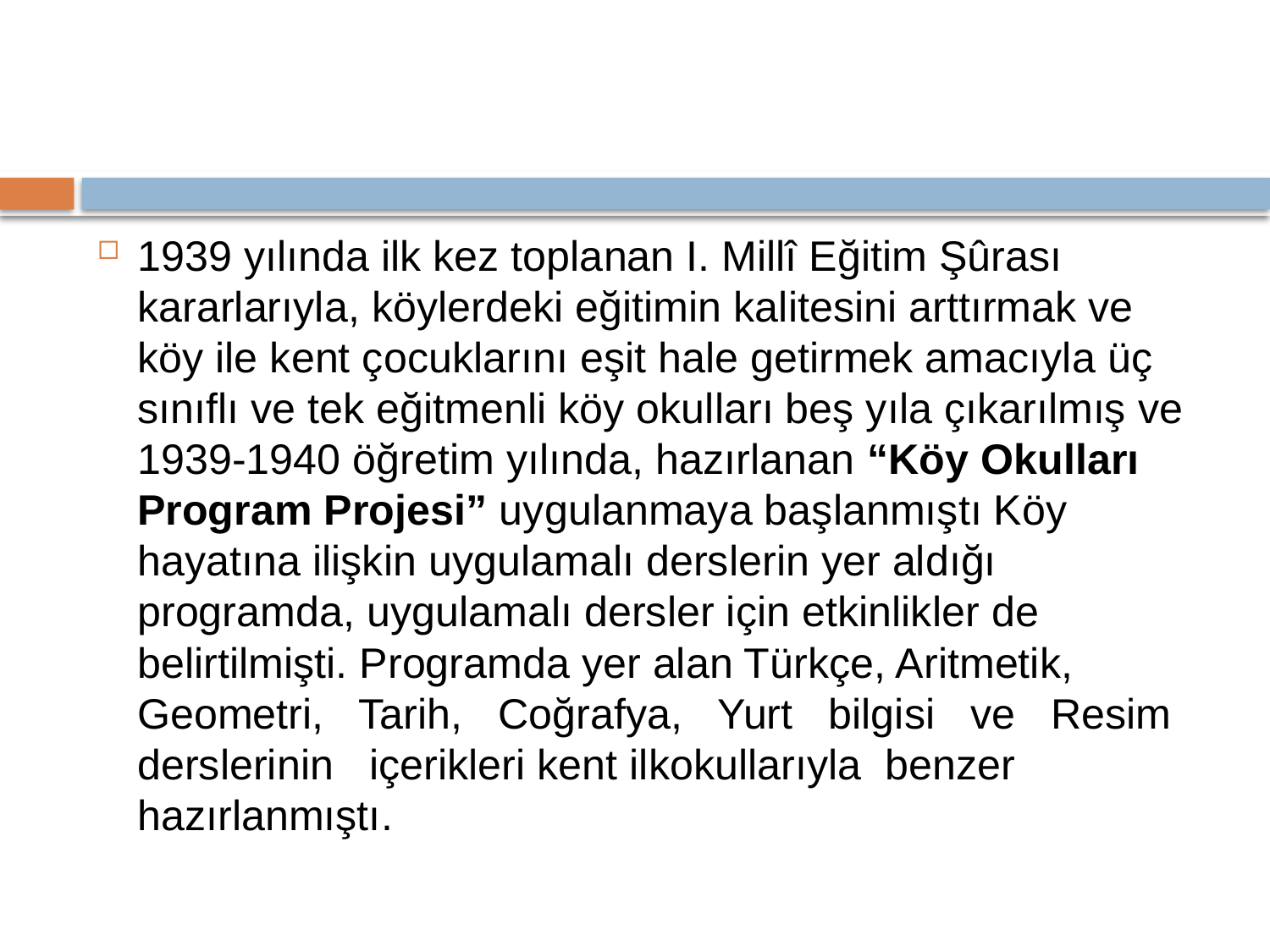

#
1939 yılında ilk kez toplanan I. Millî Eğitim Şûrası kararlarıyla, köylerdeki eğitimin kalitesini arttırmak ve köy ile kent çocuklarını eşit hale getirmek amacıyla üç sınıflı ve tek eğitmenli köy okulları beş yıla çıkarılmış ve  1939-1940 öğretim yılında, hazırlanan “Köy Okulları Program Projesi” uygulanmaya başlanmıştı Köy hayatına ilişkin uygulamalı derslerin yer aldığı programda, uygulamalı dersler için etkinlikler de belirtilmişti. Programda yer alan Türkçe, Aritmetik,   Geometri,   Tarih,   Coğrafya,   Yurt   bilgisi   ve   Resim   derslerinin   içerikleri kent ilkokullarıyla  benzer  hazırlanmıştı.